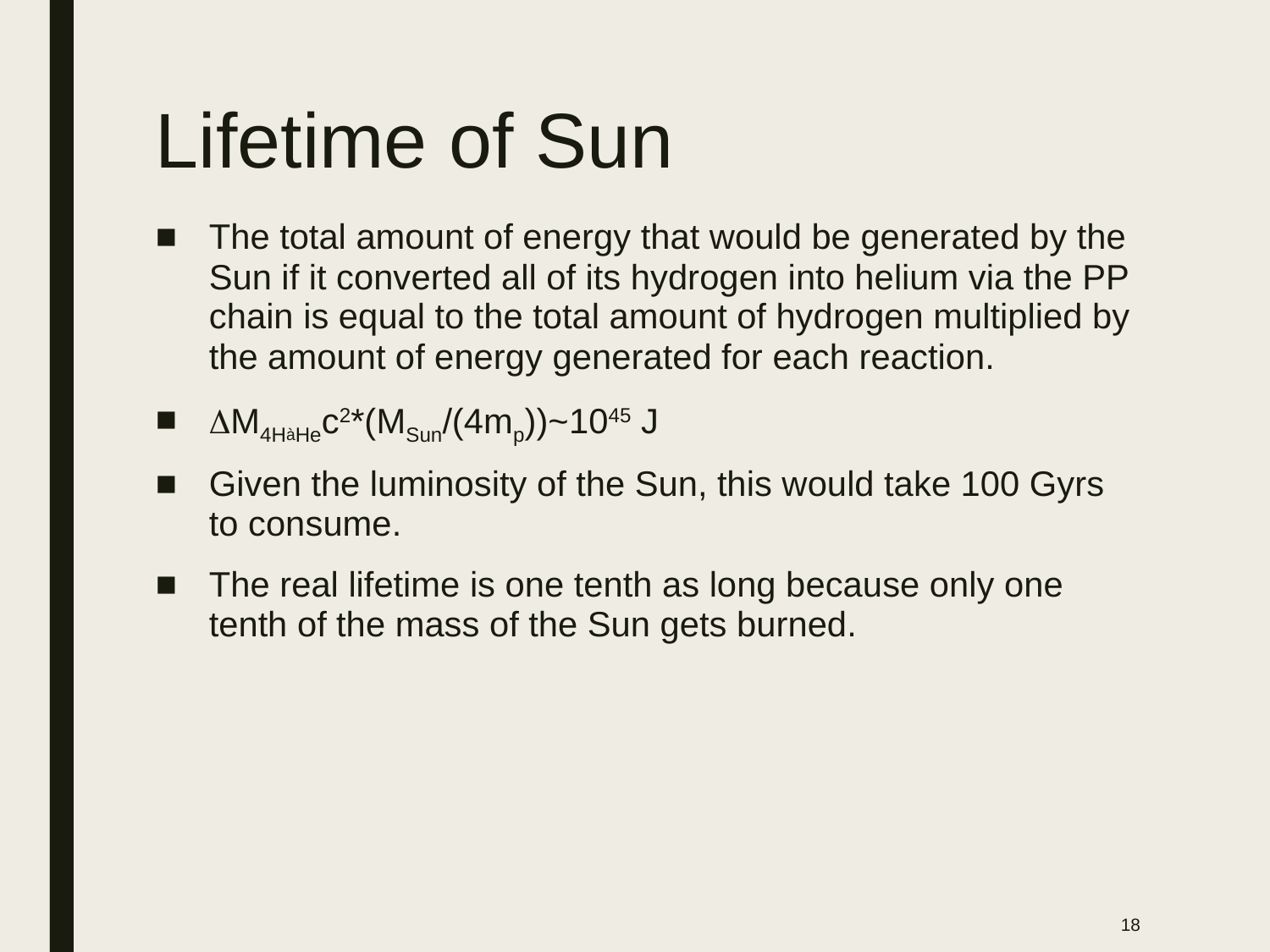

# Lifetime of Sun
The total amount of energy that would be generated by the Sun if it converted all of its hydrogen into helium via the PP chain is equal to the total amount of hydrogen multiplied by the amount of energy generated for each reaction.
ΔM4HàHec2*(MSun/(4mp))~1045 J
Given the luminosity of the Sun, this would take 100 Gyrs to consume.
The real lifetime is one tenth as long because only one tenth of the mass of the Sun gets burned.

18